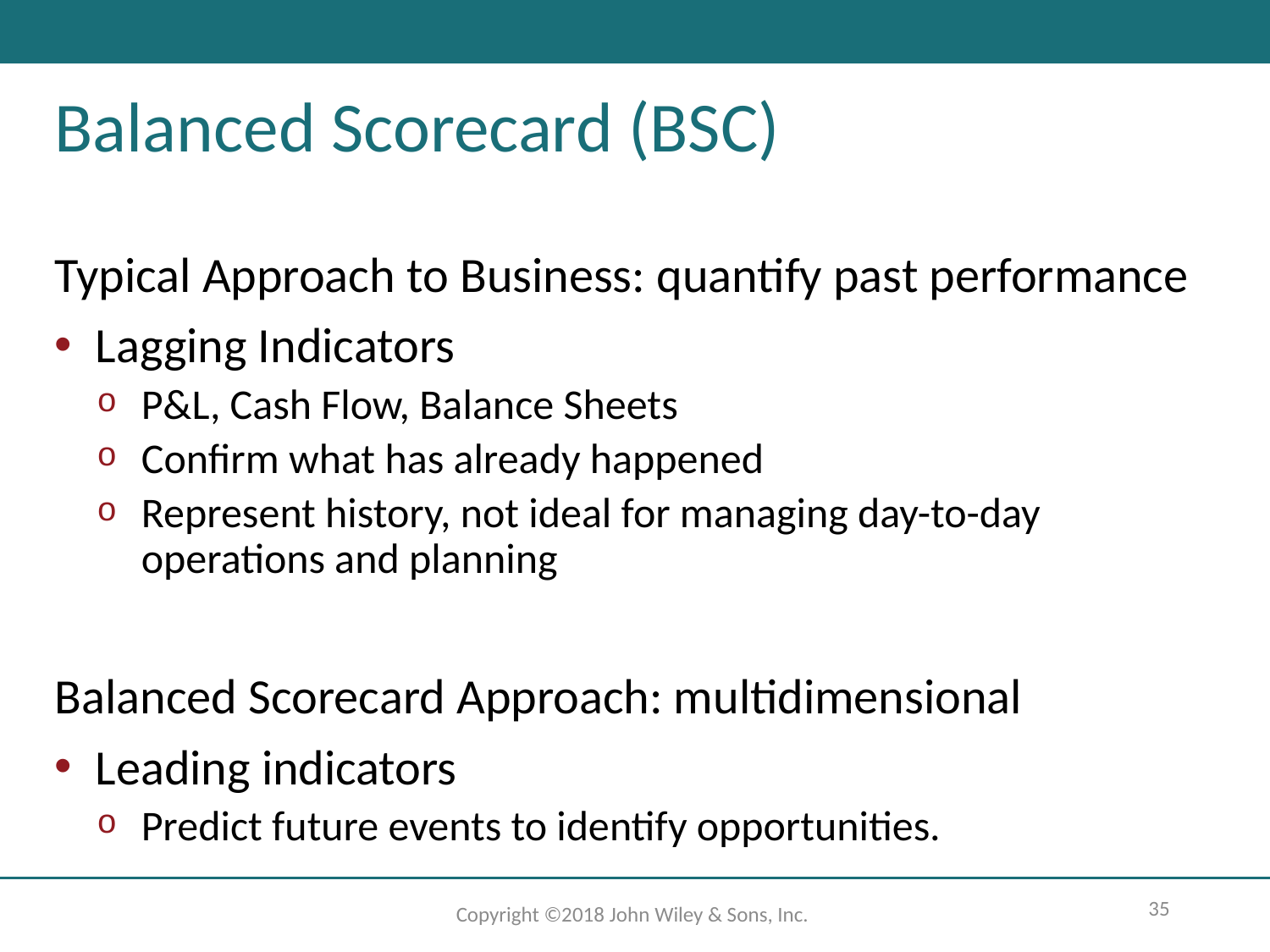

# Balanced Scorecard (BSC)
Typical Approach to Business: quantify past performance
Lagging Indicators
P&L, Cash Flow, Balance Sheets
Confirm what has already happened
Represent history, not ideal for managing day-to-day operations and planning

Balanced Scorecard Approach: multidimensional
Leading indicators
Predict future events to identify opportunities.

35
Copyright ©2018 John Wiley & Sons, Inc.